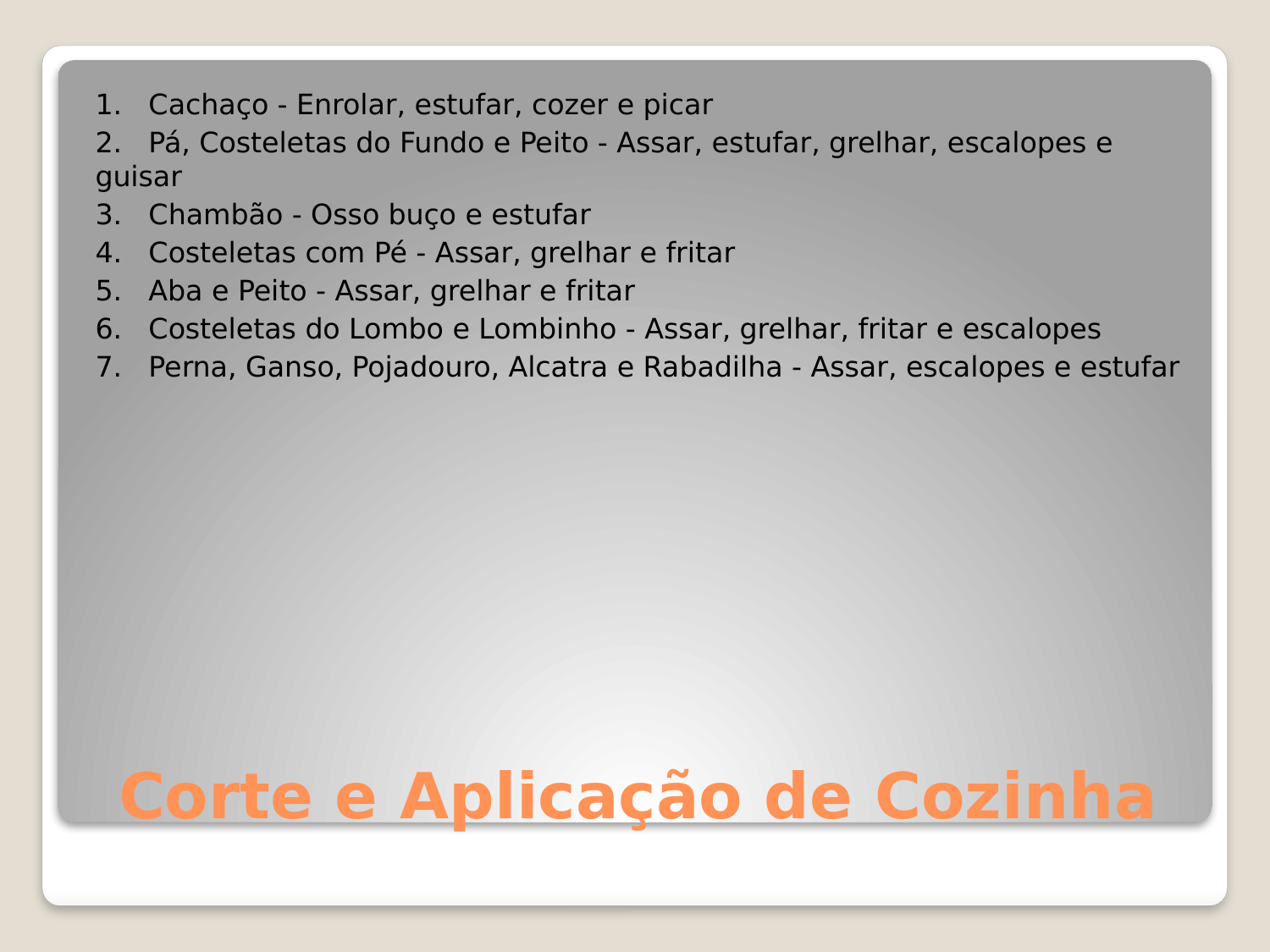

1.   Cachaço - Enrolar, estufar, cozer e picar
2.   Pá, Costeletas do Fundo e Peito - Assar, estufar, grelhar, escalopes e guisar
3.   Chambão - Osso buço e estufar
4.   Costeletas com Pé - Assar, grelhar e fritar
5.   Aba e Peito - Assar, grelhar e fritar
6.   Costeletas do Lombo e Lombinho - Assar, grelhar, fritar e escalopes
7.   Perna, Ganso, Pojadouro, Alcatra e Rabadilha - Assar, escalopes e estufar
# Corte e Aplicação de Cozinha